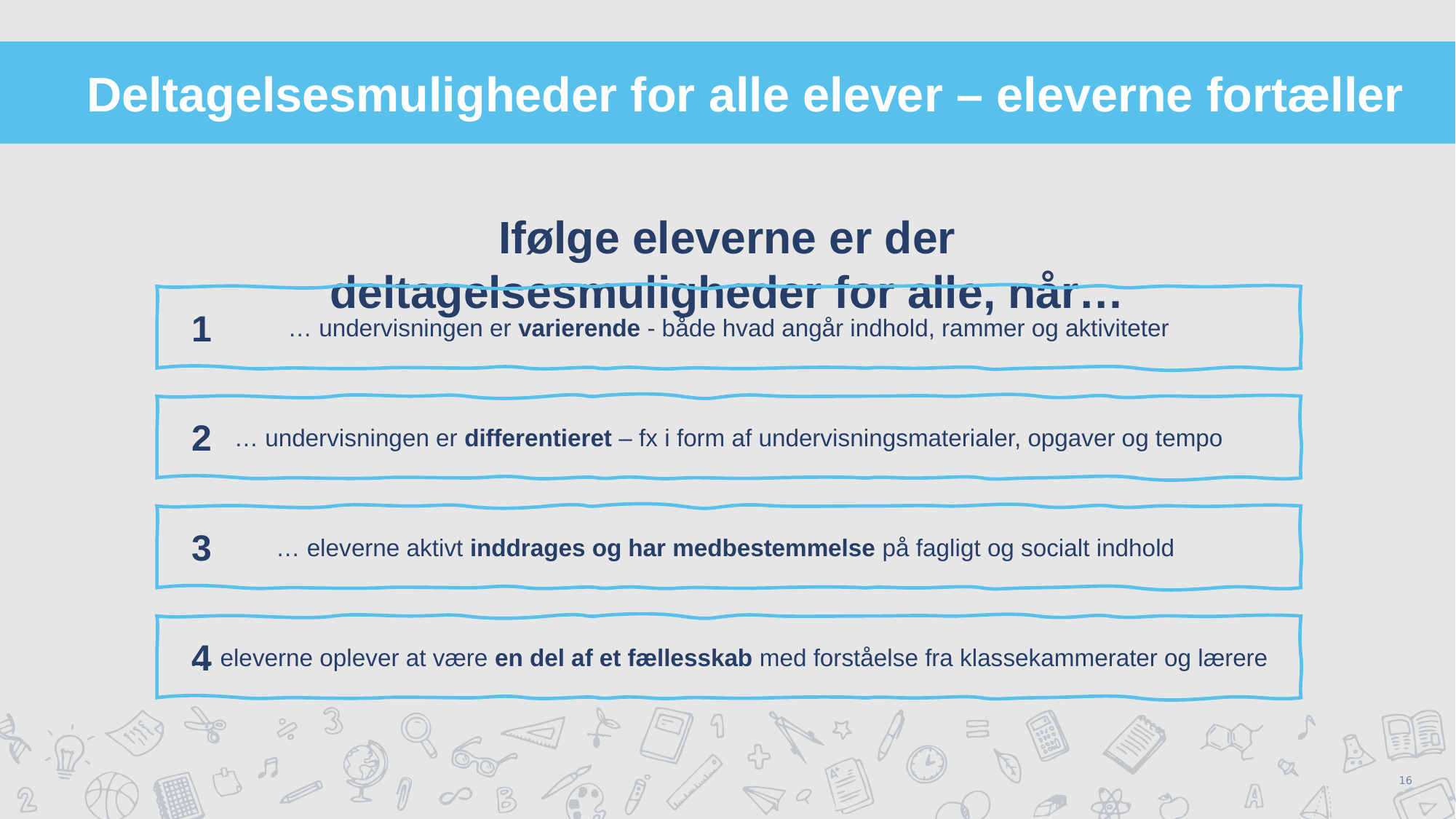

Deltagelsesmuligheder for alle elever – eleverne fortæller
Ifølge eleverne er der deltagelsesmuligheder for alle, når…
… undervisningen er varierende - både hvad angår indhold, rammer og aktiviteter
1
… undervisningen er differentieret – fx i form af undervisningsmaterialer, opgaver og tempo
2
… eleverne aktivt inddrages og har medbestemmelse på fagligt og socialt indhold
3
… eleverne oplever at være en del af et fællesskab med forståelse fra klassekammerater og lærere
4
16